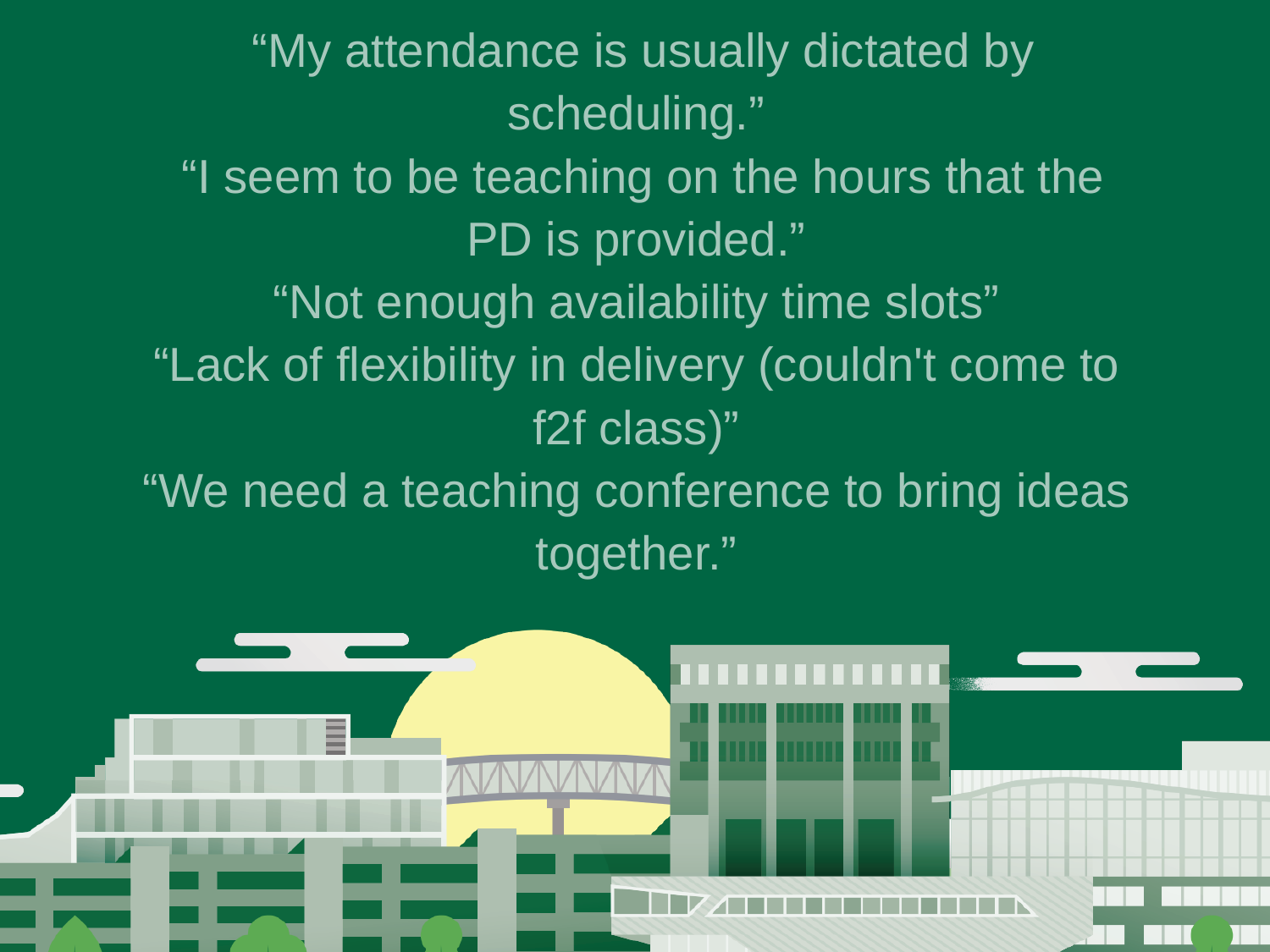

# “My attendance is usually dictated by scheduling.” “I seem to be teaching on the hours that the PD is provided.” “Not enough availability time slots” “Lack of flexibility in delivery (couldn't come to f2f class)” “We need a teaching conference to bring ideas together.”